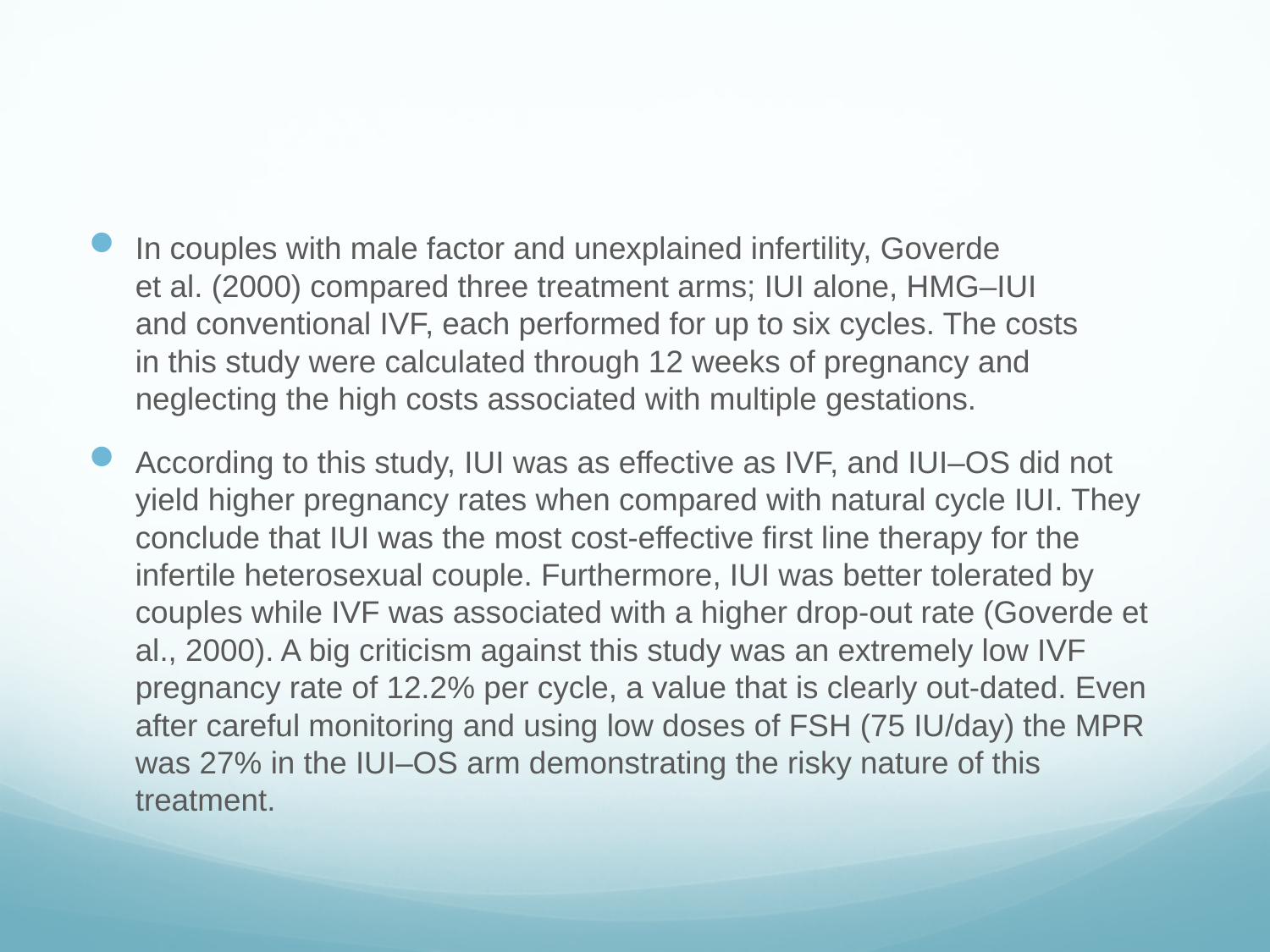

#
In couples with male factor and unexplained infertility, Goverde
et al. (2000) compared three treatment arms; IUI alone, HMG–IUI
and conventional IVF, each performed for up to six cycles. The costs
in this study were calculated through 12 weeks of pregnancy and
neglecting the high costs associated with multiple gestations.
According to this study, IUI was as effective as IVF, and IUI–OS did not yield higher pregnancy rates when compared with natural cycle IUI. They conclude that IUI was the most cost-effective first line therapy for the infertile heterosexual couple. Furthermore, IUI was better tolerated by couples while IVF was associated with a higher drop-out rate (Goverde et al., 2000). A big criticism against this study was an extremely low IVF pregnancy rate of 12.2% per cycle, a value that is clearly out-dated. Even after careful monitoring and using low doses of FSH (75 IU/day) the MPR was 27% in the IUI–OS arm demonstrating the risky nature of this treatment.